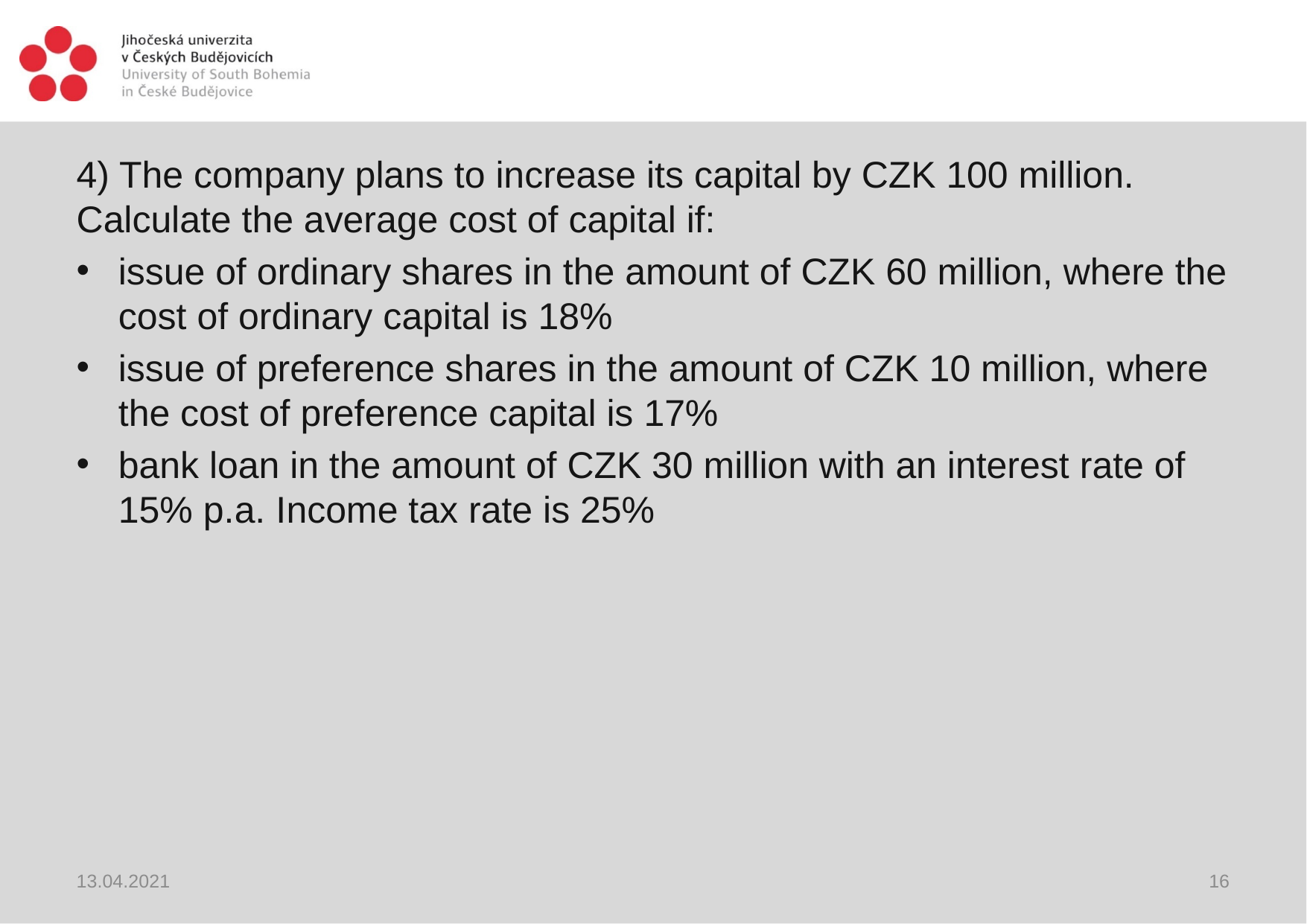

#
4) The company plans to increase its capital by CZK 100 million. Calculate the average cost of capital if:
issue of ordinary shares in the amount of CZK 60 million, where the cost of ordinary capital is 18%
issue of preference shares in the amount of CZK 10 million, where the cost of preference capital is 17%
bank loan in the amount of CZK 30 million with an interest rate of 15% p.a. Income tax rate is 25%
13.04.2021
16